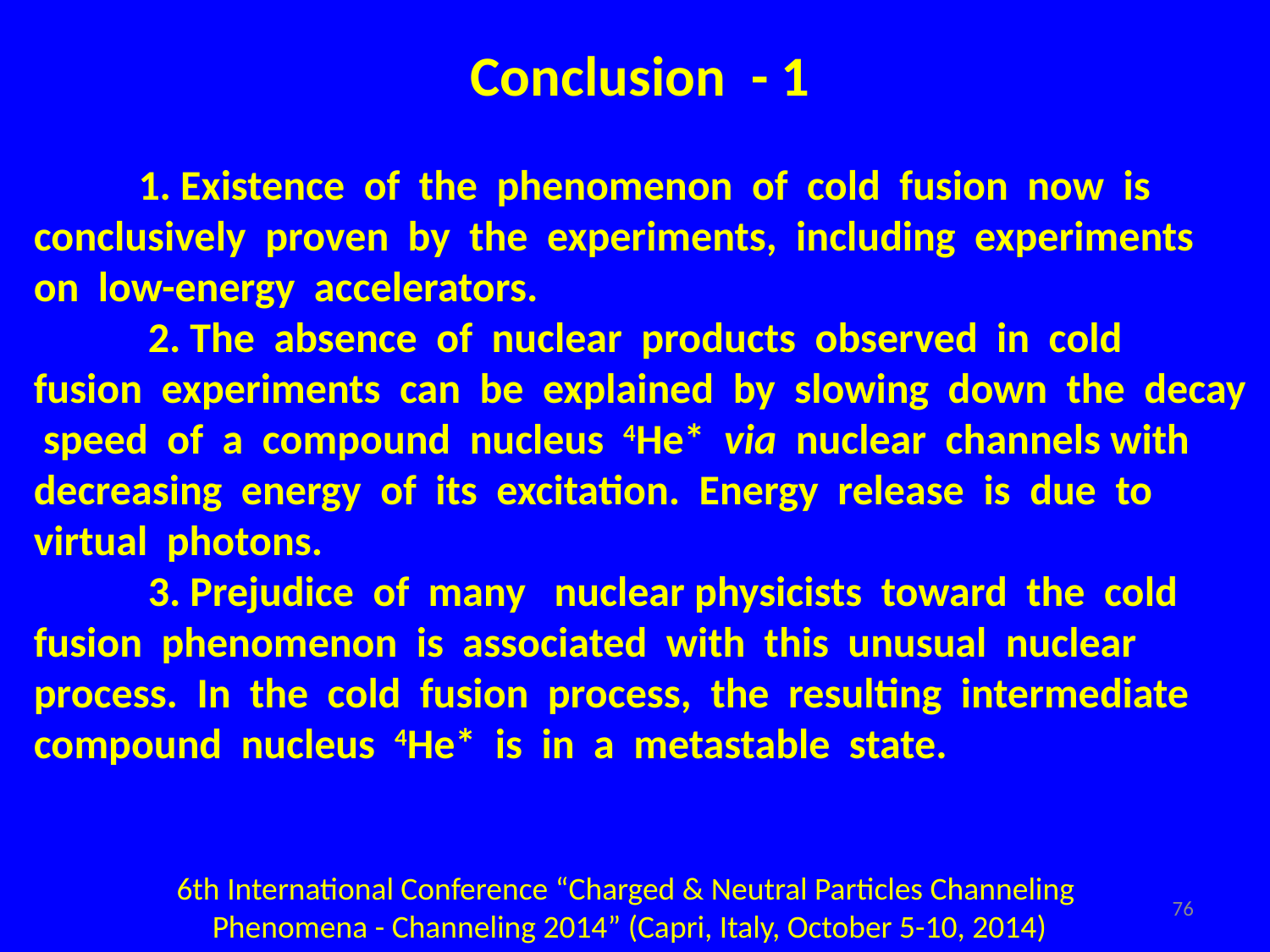

Conclusion  - 1

           1. Existence  of  the  phenomenon  of  cold  fusion  now  is conclusively  proven  by  the  experiments,  including  experiments on  low-energy  accelerators.
            2. The  absence  of  nuclear  products  observed  in  cold  fusion  experiments  can  be  explained  by  slowing  down  the  decay  speed  of  a  compound  nucleus  4He*  via  nuclear  channels with  decreasing  energy  of  its  excitation.  Energy  release  is  due  to  virtual  photons.
            3. Prejudice  of  many   nuclear physicists  toward  the  cold fusion  phenomenon  is  associated  with  this  unusual  nuclear process.  In  the  cold  fusion  process,  the  resulting  intermediate compound  nucleus  4He*  is  in  a  metastable  state.
6th International Conference “Charged & Neutral Particles Channeling
Phenomena - Channeling 2014” (Capri, Italy, October 5-10, 2014)
76